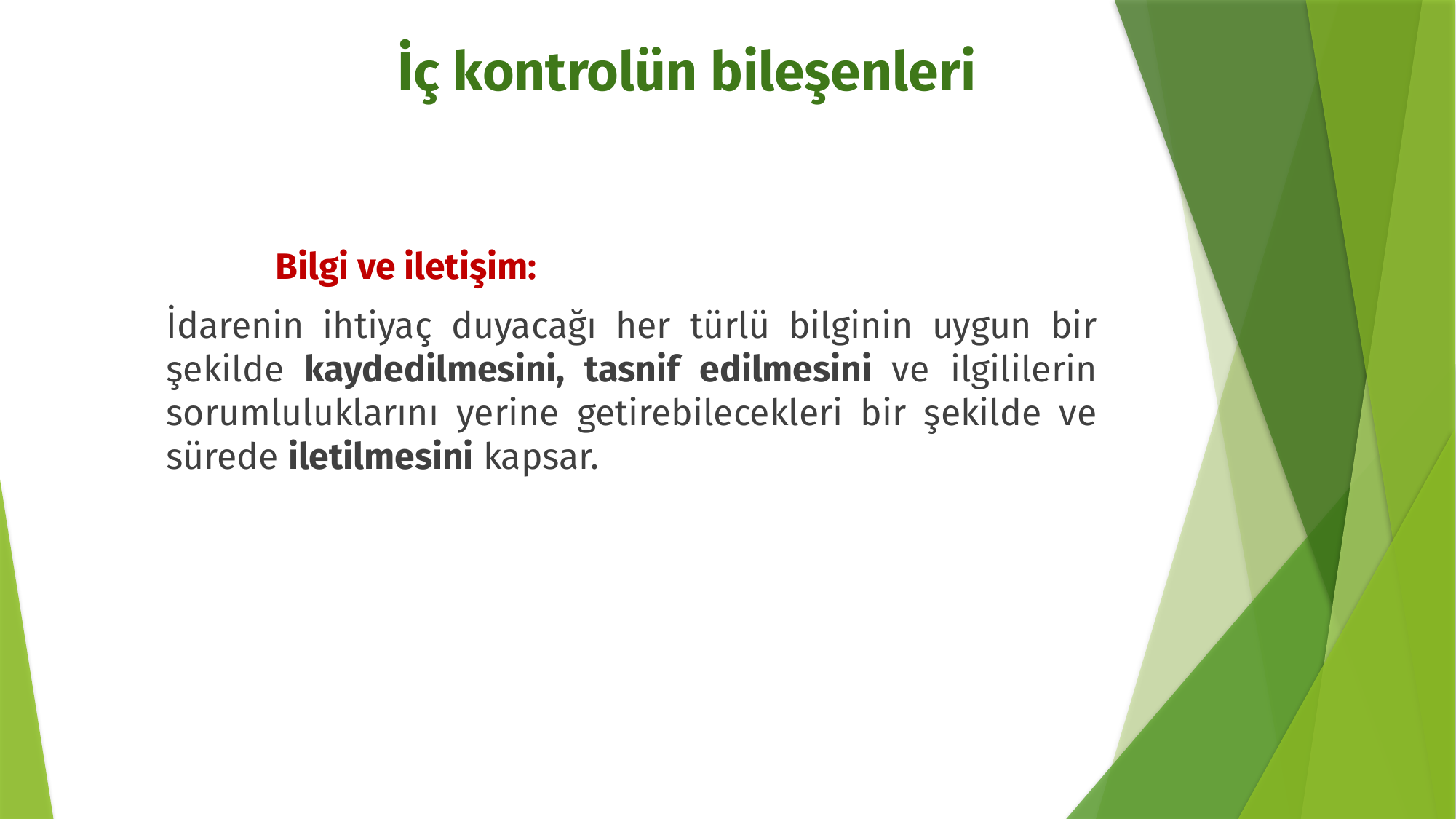

# İç kontrolün bileşenleri
	Bilgi ve iletişim:
İdarenin ihtiyaç duyacağı her türlü bilginin uygun bir şekilde kaydedilmesini, tasnif edilmesini ve ilgililerin sorumluluklarını yerine getirebilecekleri bir şekilde ve sürede iletilmesini kapsar.